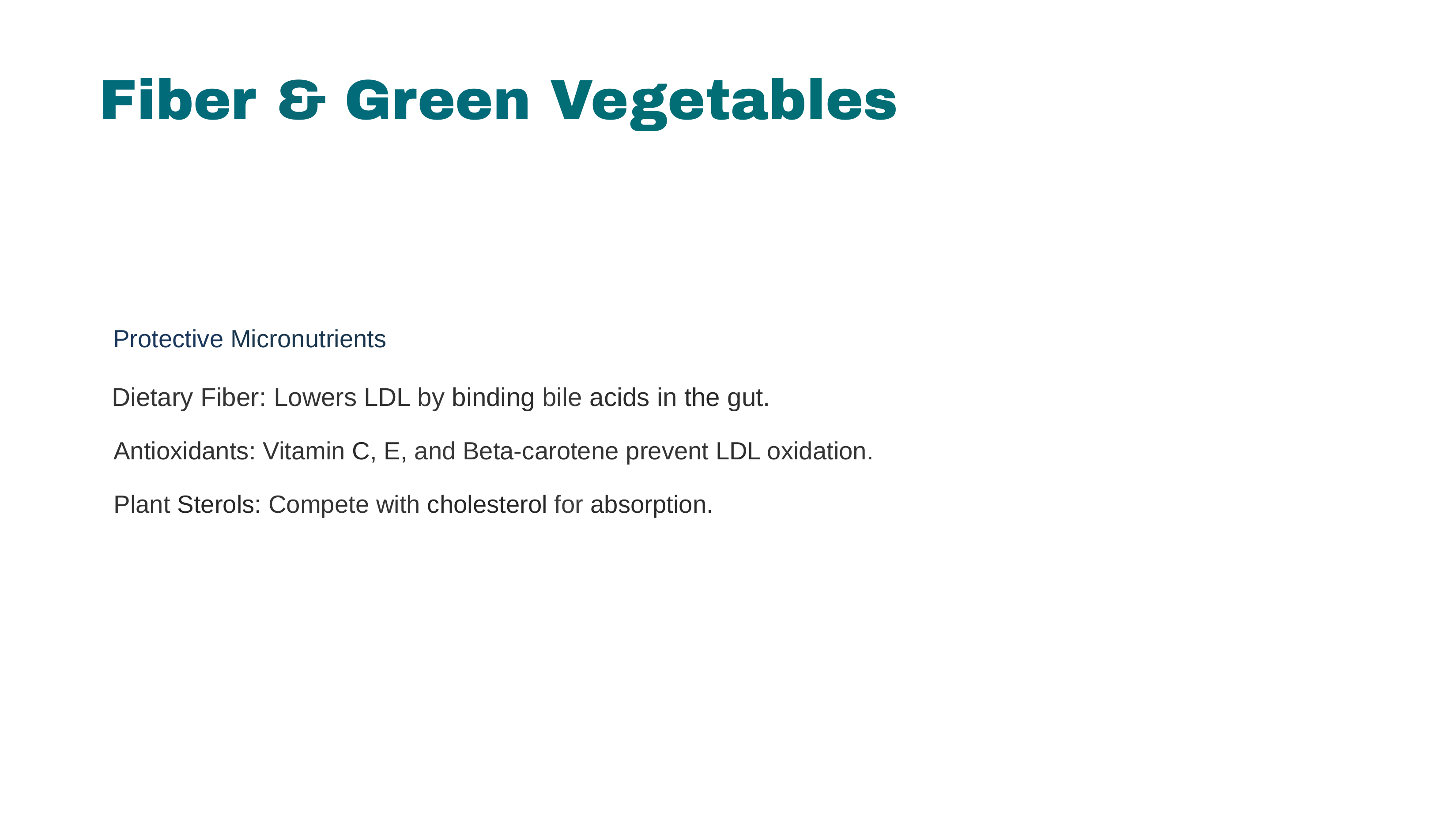

# Fiber & Green Vegetables
Protective Micronutrients
Dietary Fiber: Lowers LDL by binding bile acids in the gut.
	Antioxidants: Vitamin C, E, and Beta-carotene prevent LDL oxidation.
Plant Sterols: Compete with cholesterol for absorption.